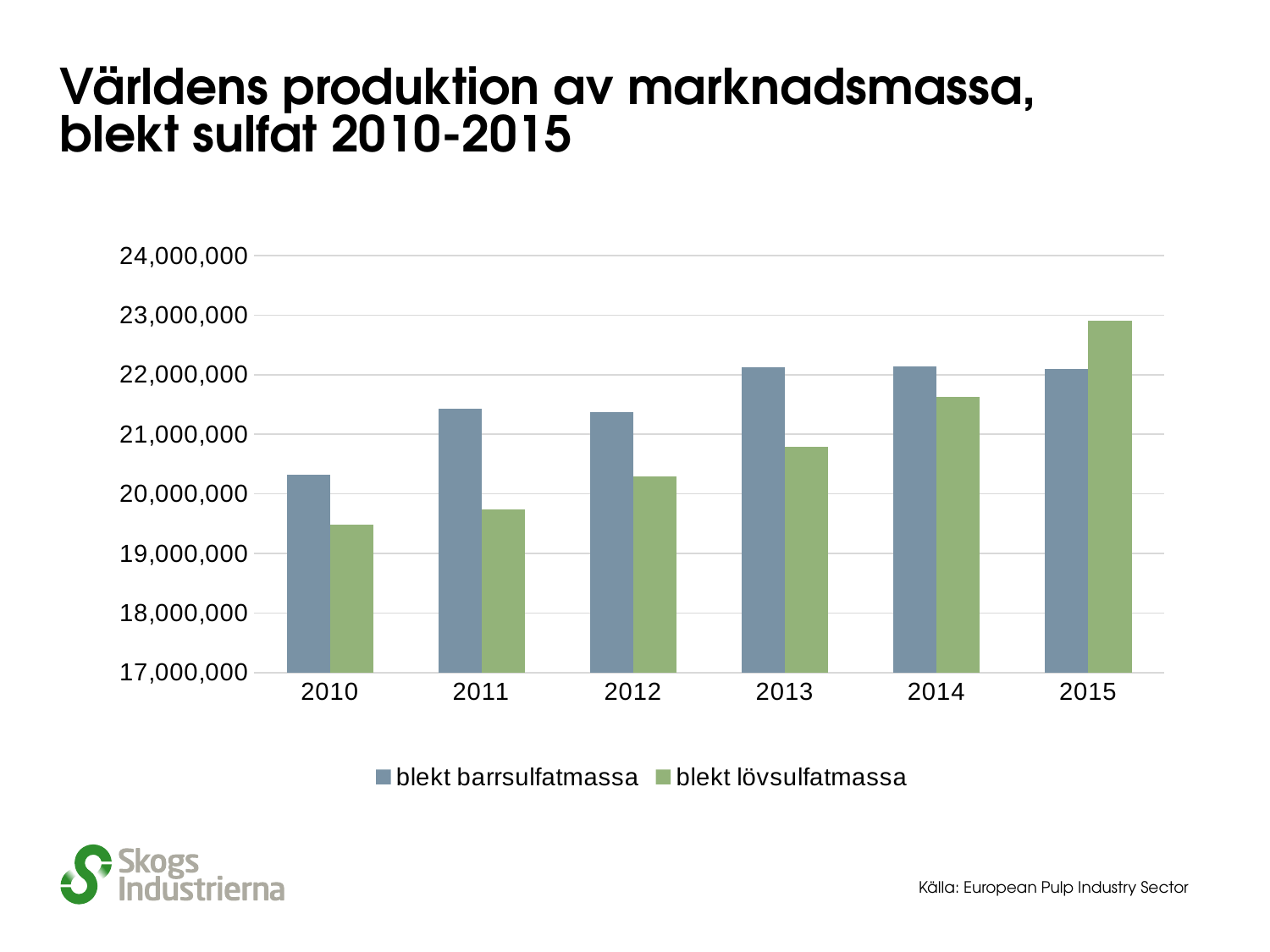

# Världens produktion av marknadsmassa, blekt sulfat 2010-2015

### Chart

| Category | blekt barrsulfatmassa | blekt lövsulfatmassa |
|---|---|---|
| 2010 | 20321287.0 | 19474938.0 |
| 2011 | 21428117.0 | 19733430.0 |
| 2012 | 21378236.0 | 20288939.0 |
| 2013 | 22118233.0 | 20788486.0 |
| 2014 | 22142851.0 | 21623650.0 |
| 2015 | 22099882.0 | 22909454.0 |
Källa: European Pulp Industry Sector